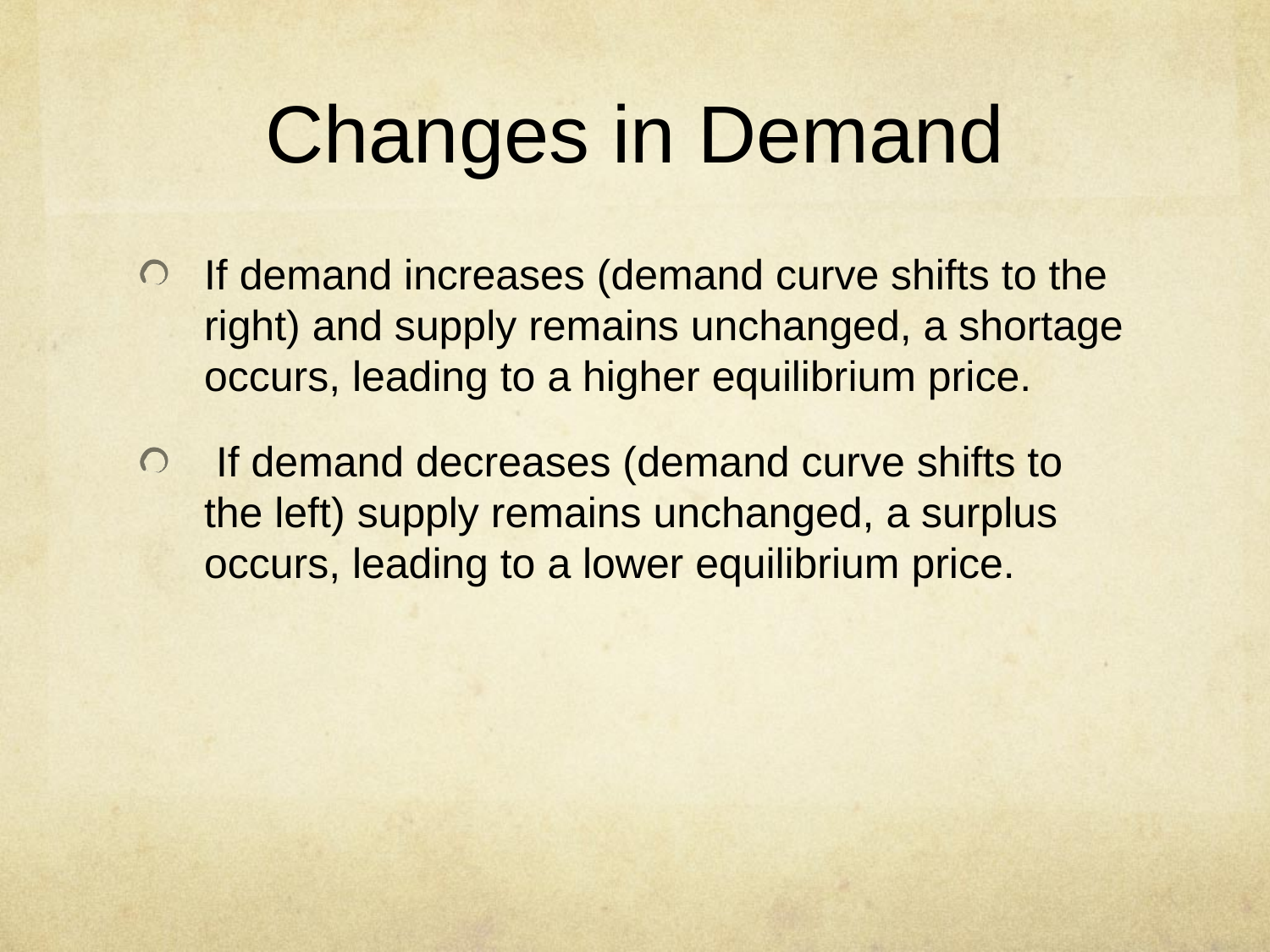

# Changes in Demand
If demand increases (demand curve shifts to the right) and supply remains unchanged, a shortage occurs, leading to a higher equilibrium price.
 If demand decreases (demand curve shifts to the left) supply remains unchanged, a surplus occurs, leading to a lower equilibrium price.